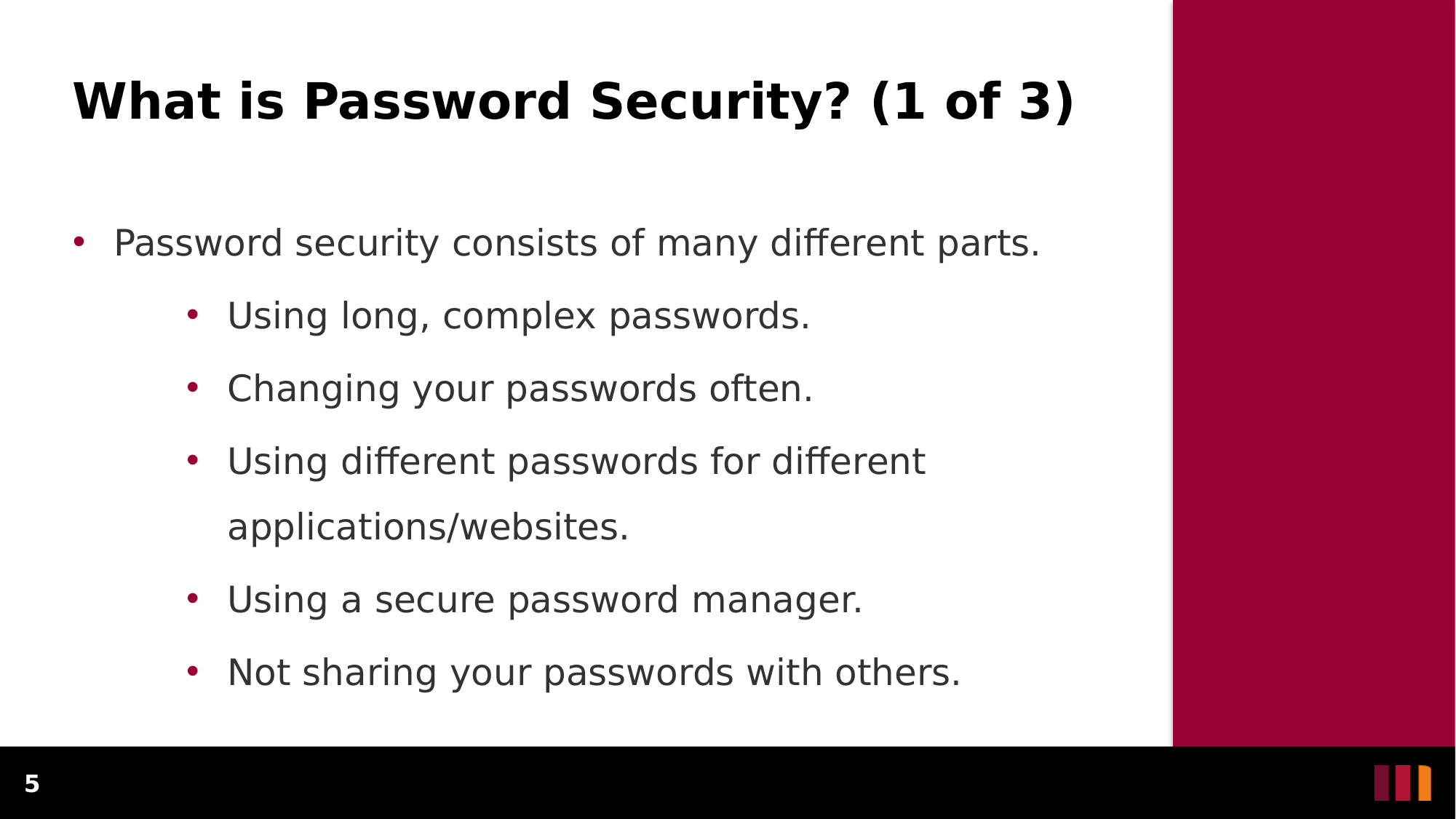

# What is Password Security? (1 of 3)
Password security consists of many different parts.
Using long, complex passwords.
Changing your passwords often.
Using different passwords for different applications/websites.
Using a secure password manager.
Not sharing your passwords with others.
5